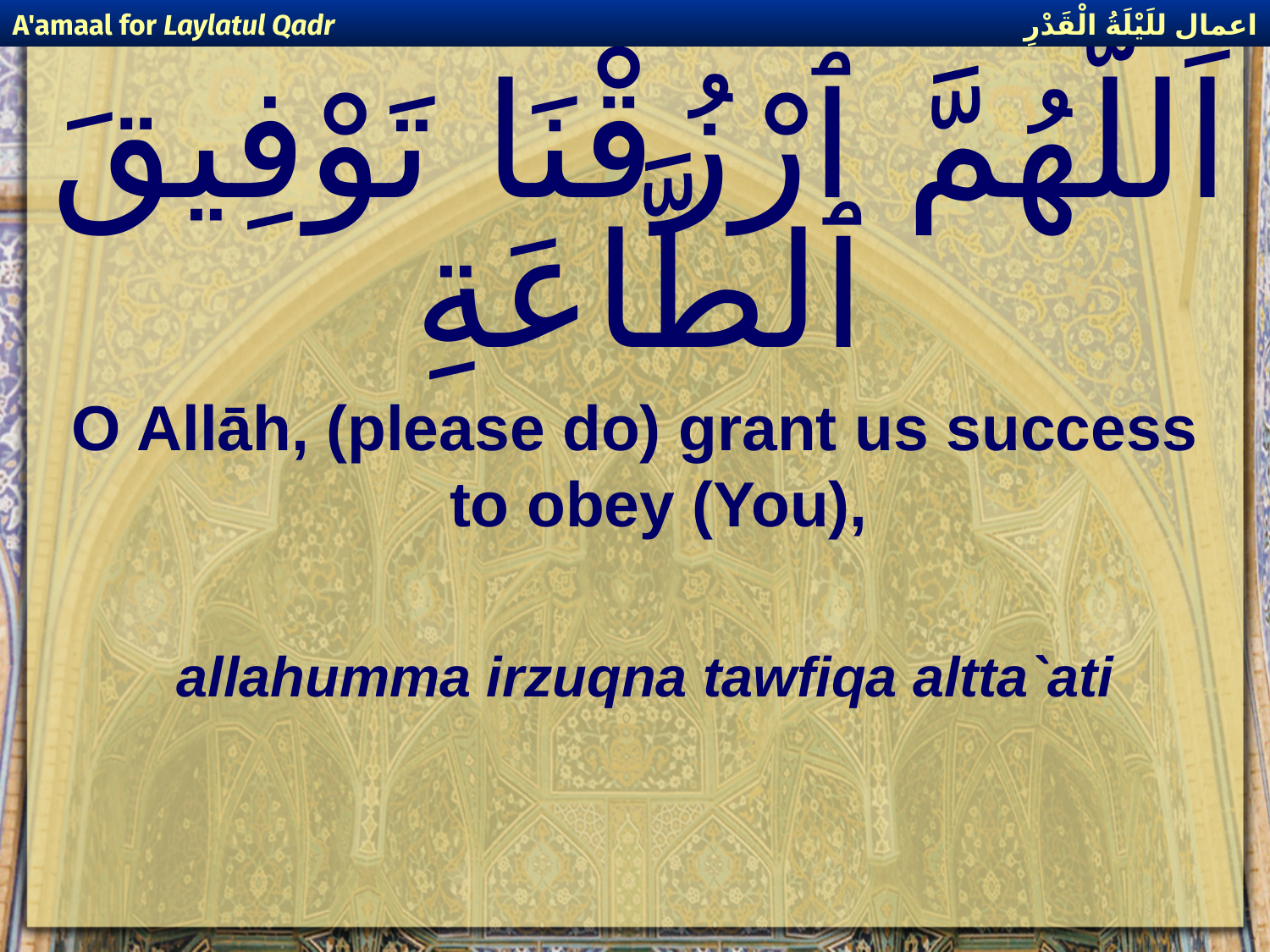

اعمال للَيْلَةُ الْقَدْرِ
A'amaal for Laylatul Qadr
# اَللَّهُمَّ ٱرْزُقْنَا تَوْفِيقَ ٱلطَّاعَةِ
O Allāh, (please do) grant us success to obey (You),
allahumma irzuqna tawfiqa altta`ati